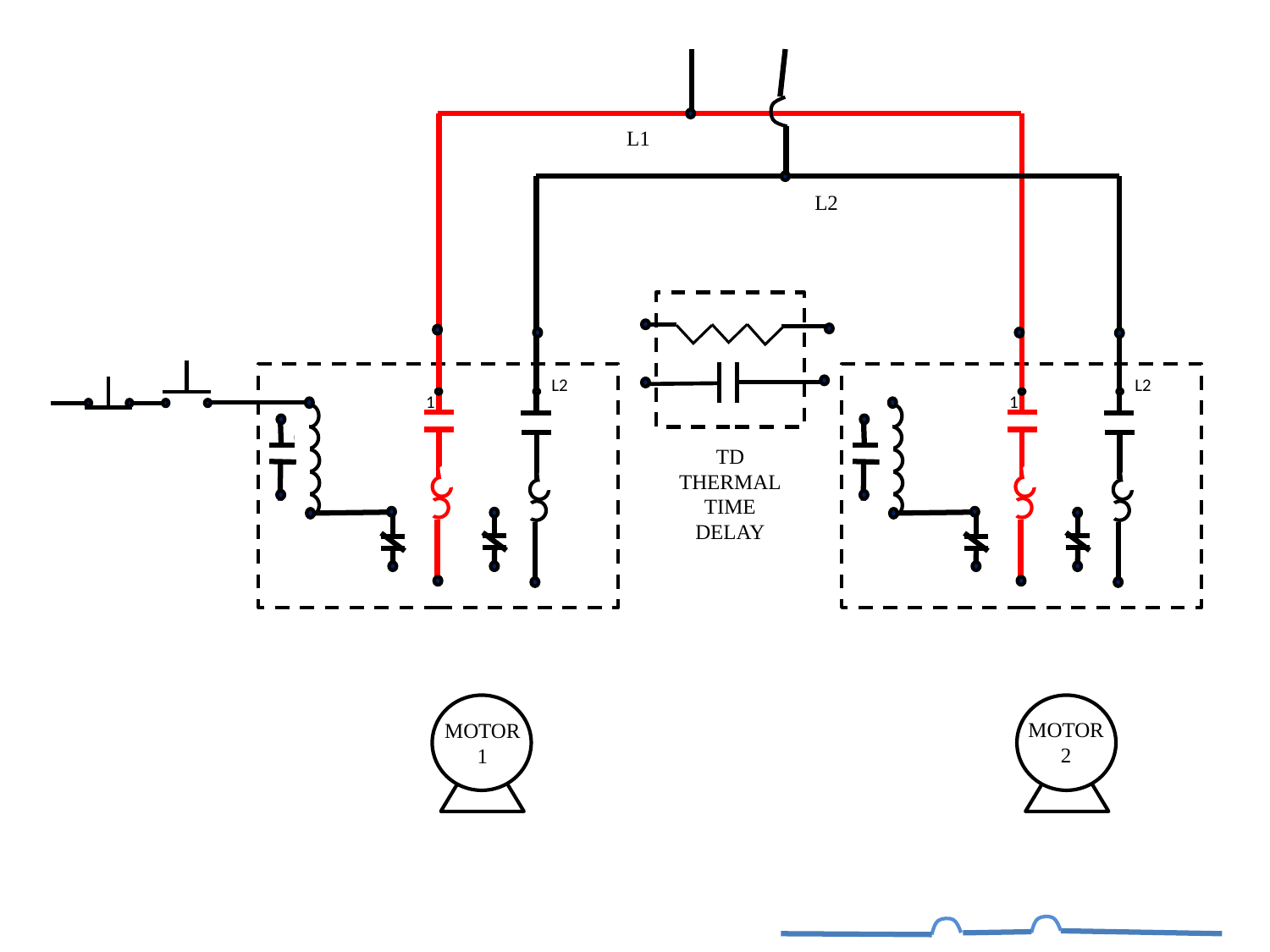

L1

L2

L2
L2

1
1

TD
THERMAL
TIME
DELAY

MOTOR
1

MOTOR
2